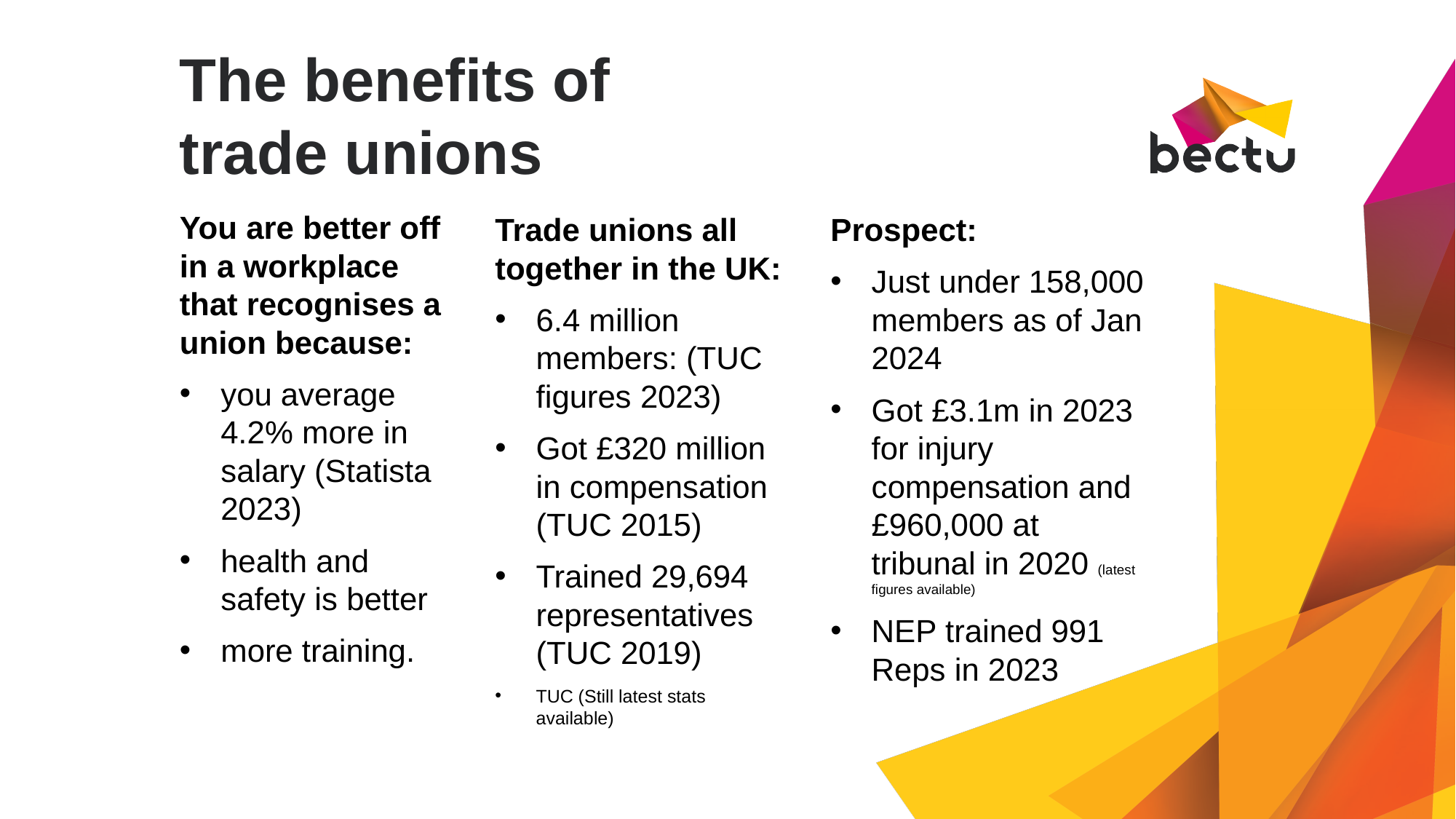

# The benefits of trade unions
You are better off in a workplace that recognises a union because:
you average 4.2% more in salary (Statista 2023)
health and safety is better
more training.
Prospect:
Just under 158,000 members as of Jan 2024
Got £3.1m in 2023 for injury compensation and £960,000 at tribunal in 2020 (latest figures available)
NEP trained 991 Reps in 2023
Trade unions all together in the UK:
6.4 million members: (TUC figures 2023)
Got £320 million in compensation (TUC 2015)
Trained 29,694 representatives (TUC 2019)
TUC (Still latest stats available)